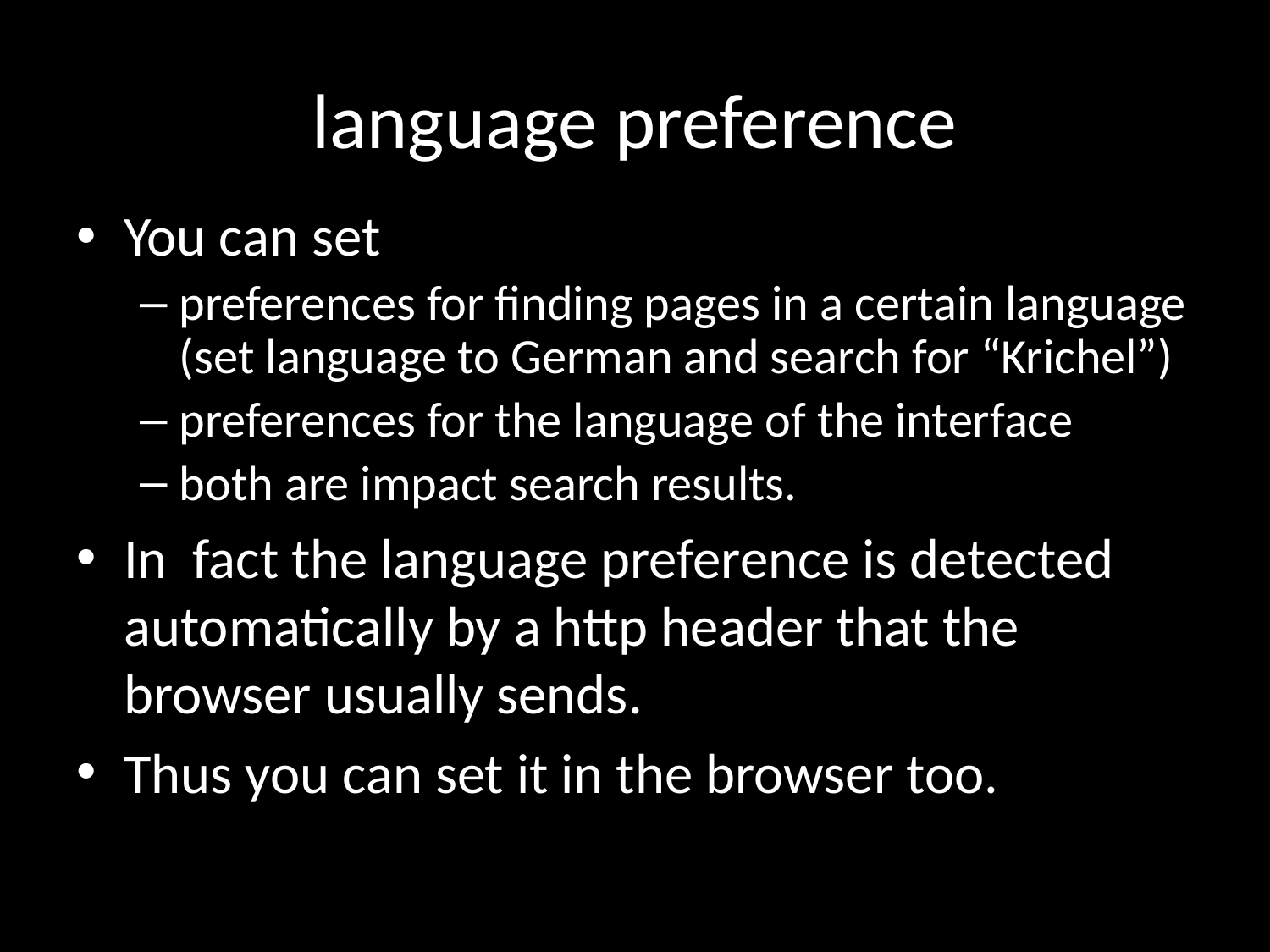

# language preference
You can set
preferences for finding pages in a certain language (set language to German and search for “Krichel”)
preferences for the language of the interface
both are impact search results.
In  fact the language preference is detected automatically by a http header that the browser usually sends.
Thus you can set it in the browser too.